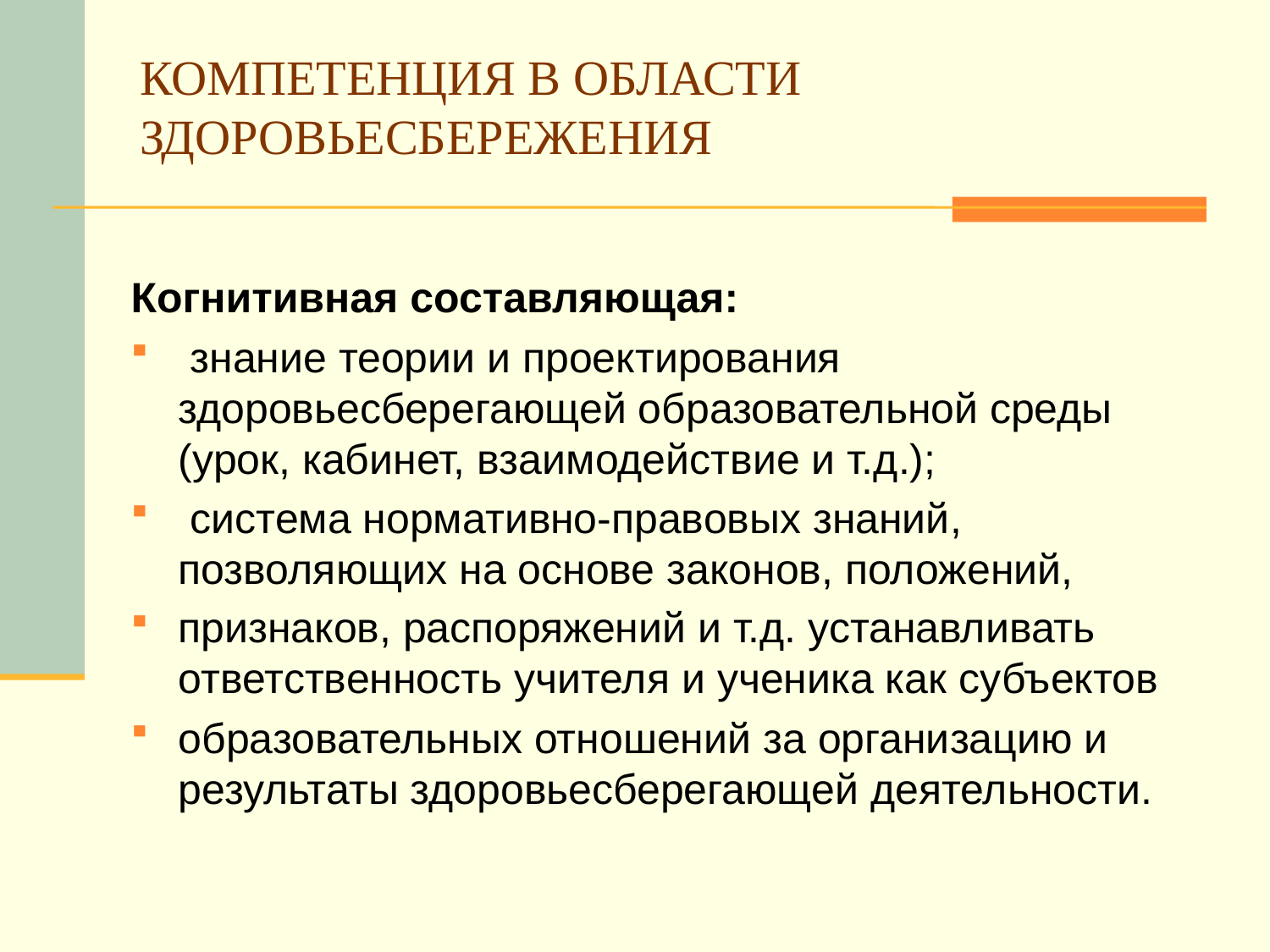

# КОМПЕТЕНЦИЯ В ОБЛАСТИ ЗДОРОВЬЕСБЕРЕЖЕНИЯ
Когнитивная составляющая:
 знание теории и проектирования здоровьесберегающей образовательной среды (урок, кабинет, взаимодействие и т.д.);
 система нормативно-правовых знаний, позволяющих на основе законов, положений,
признаков, распоряжений и т.д. устанавливать ответственность учителя и ученика как субъектов
образовательных отношений за организацию и результаты здоровьесберегающей деятельности.